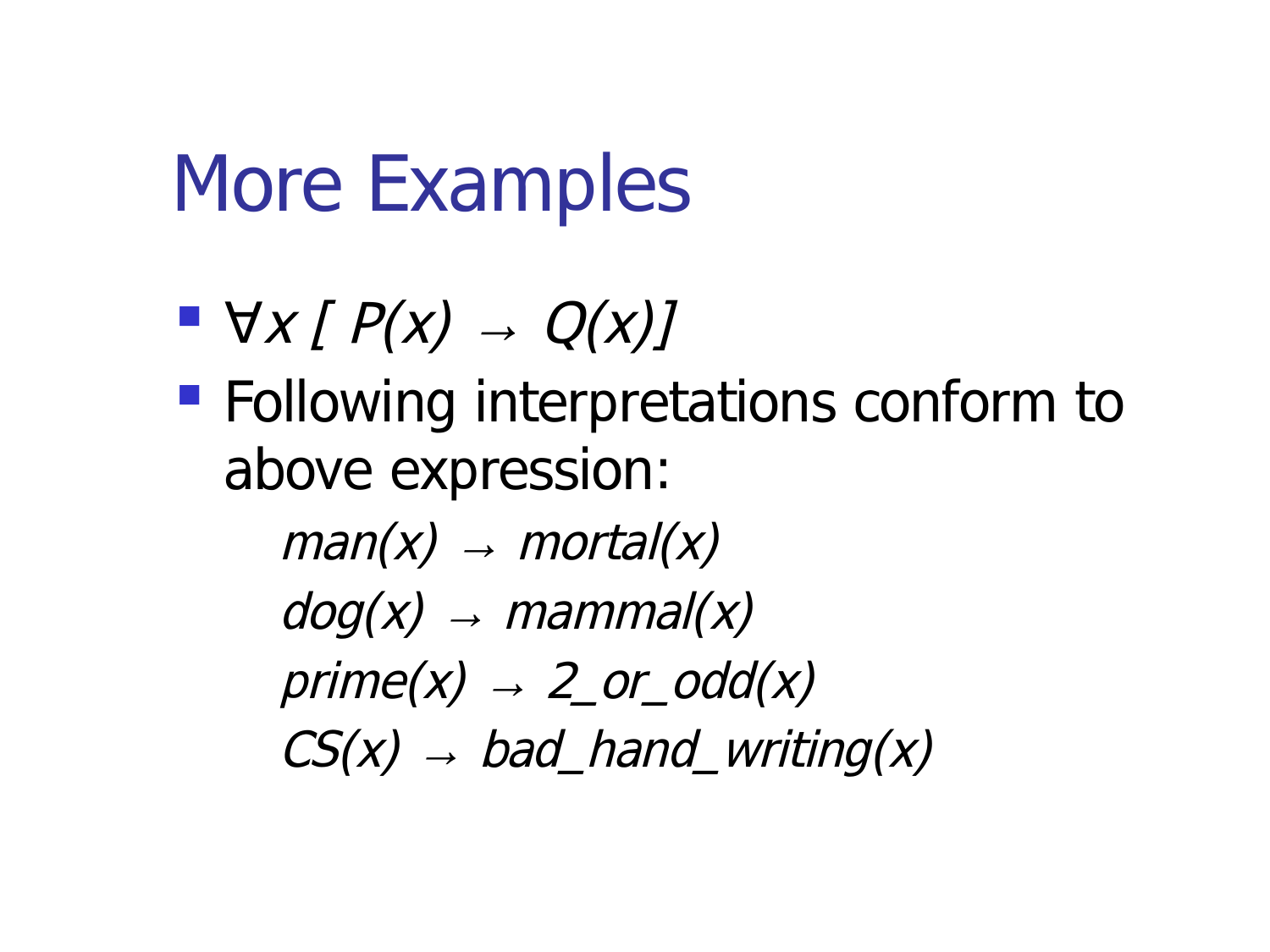

# More Examples
∀x [ P(x) → Q(x)]
Following interpretations conform to above expression:
	man(x) → mortal(x)
	dog(x) → mammal(x)
	prime(x) → 2_or_odd(x)
	CS(x) → bad_hand_writing(x)